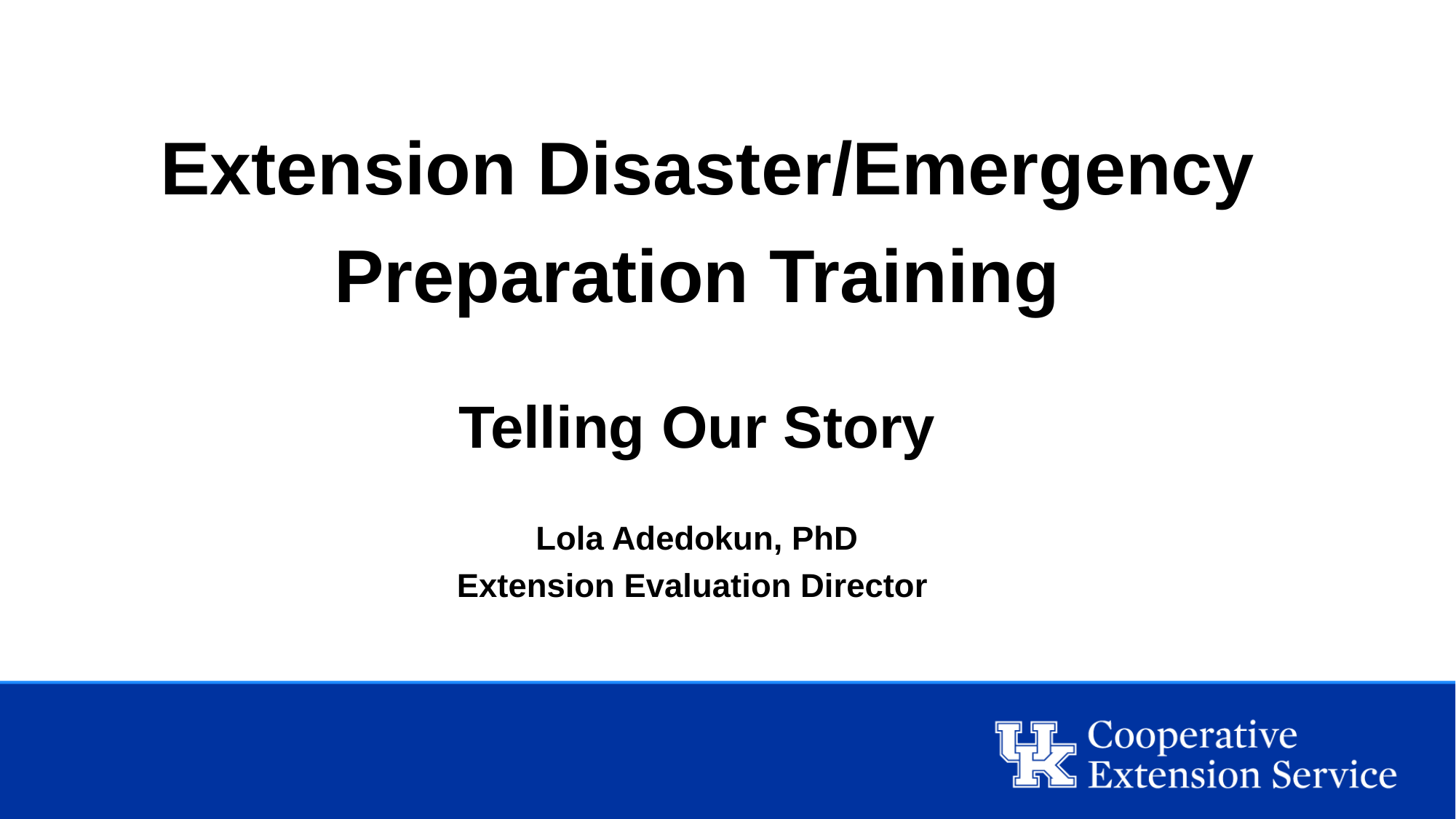

Extension Disaster/Emergency Preparation Training
Telling Our Story

Lola Adedokun, PhD
Extension Evaluation Director